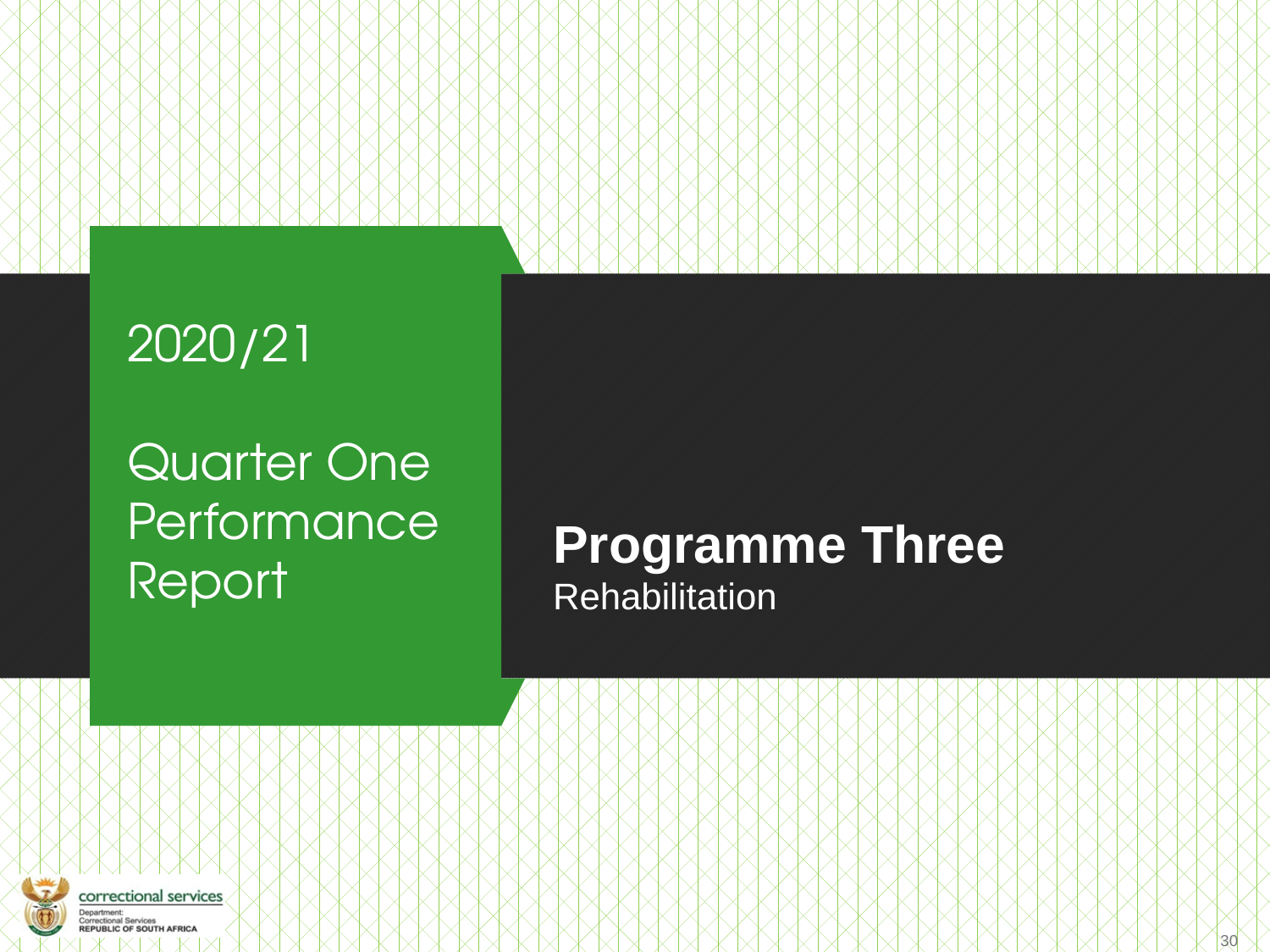

2020/21

Quarter One Performance Report
Programme Three
Rehabilitation